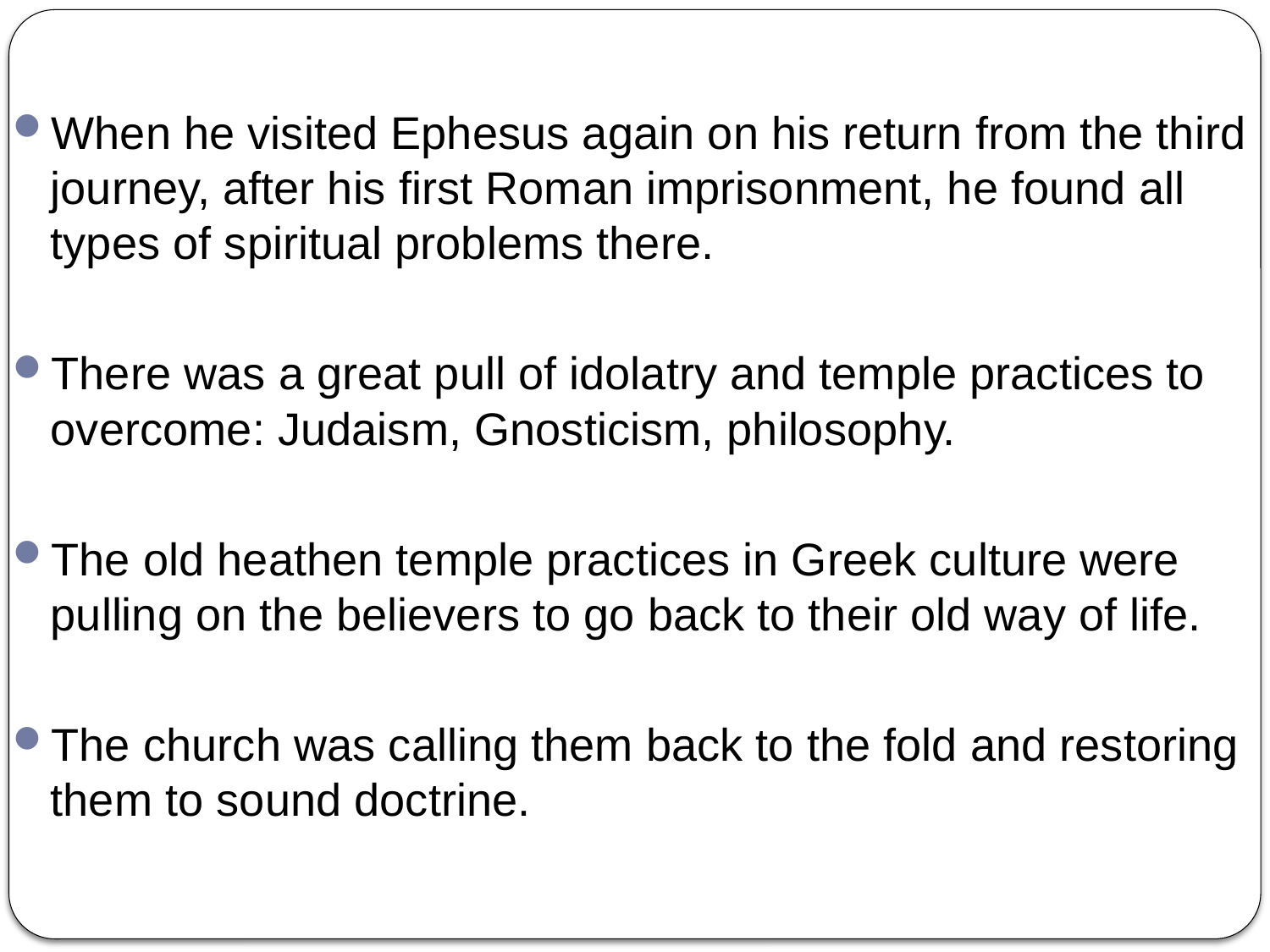

When he visited Ephesus again on his return from the third journey, after his first Roman imprisonment, he found all types of spiritual problems there.

There was a great pull of idolatry and temple practices to overcome: Judaism, Gnosticism, philosophy.

The old heathen temple practices in Greek culture were pulling on the believers to go back to their old way of life.

The church was calling them back to the fold and restoring them to sound doctrine.